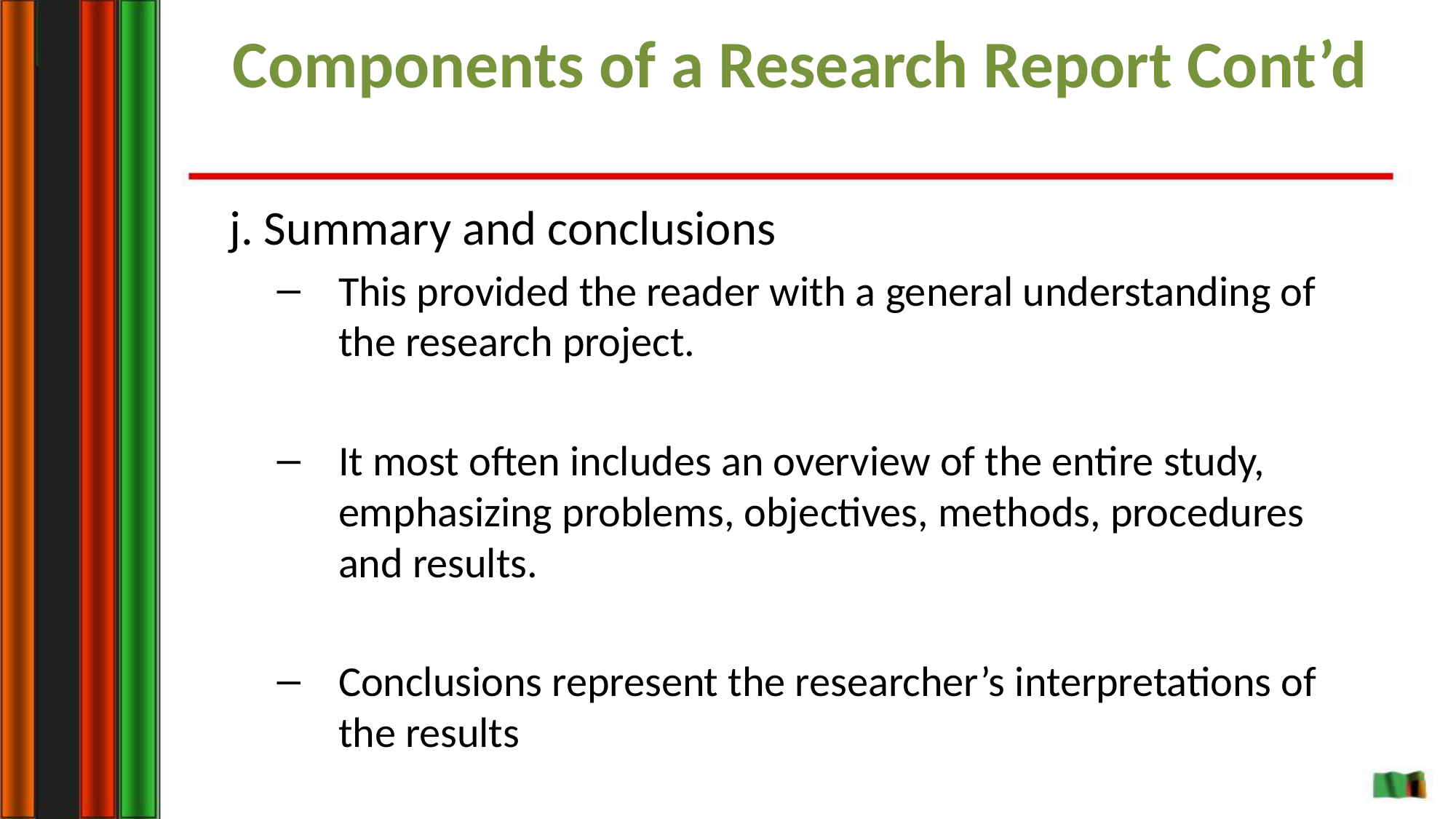

# Components of a Research Report Cont’d
j. Summary and conclusions
This provided the reader with a general understanding of the research project.

It most often includes an overview of the entire study,  emphasizing problems, objectives, methods, procedures and results.

Conclusions represent the researcher’s interpretations of the results